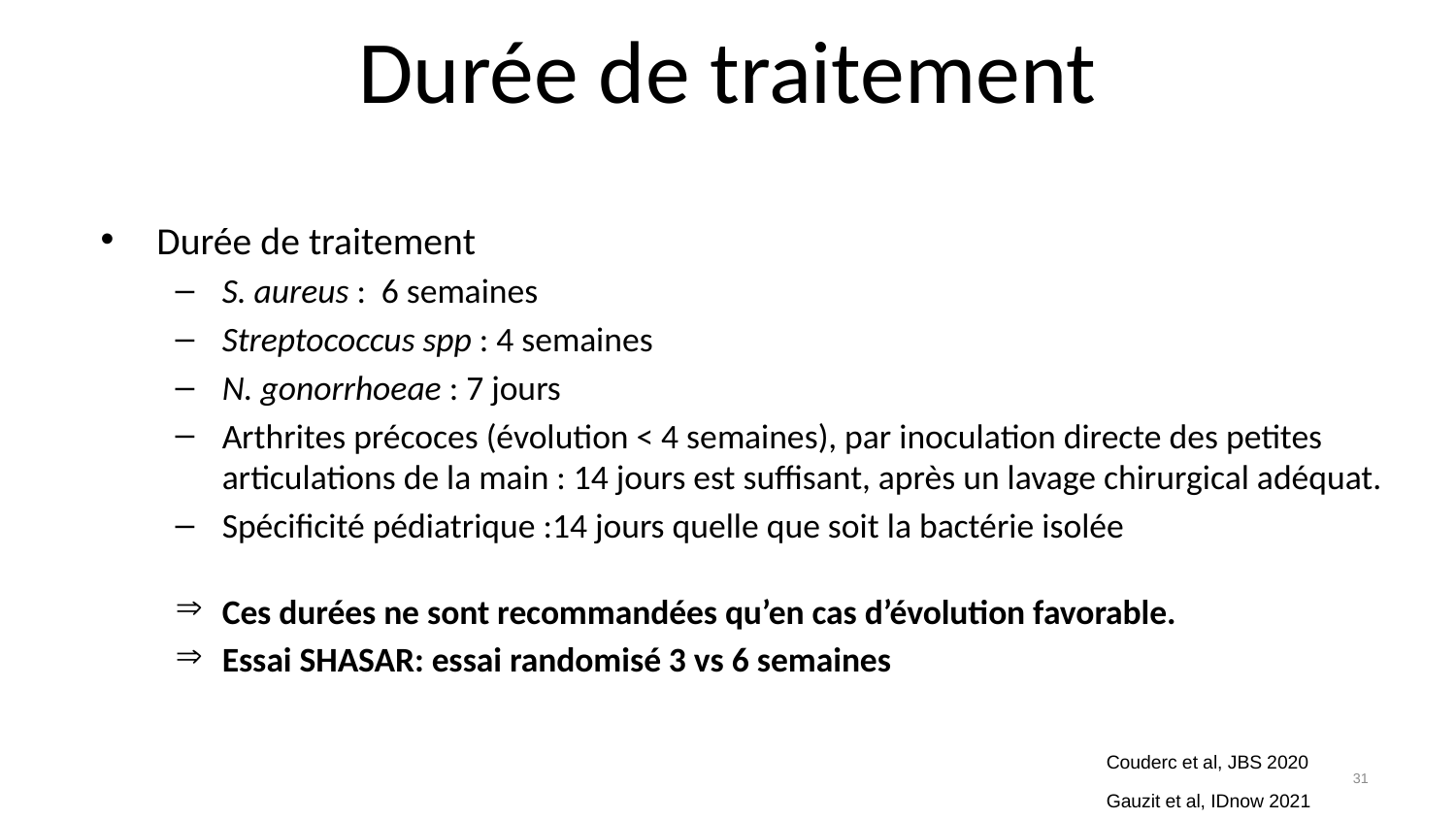

# Durée de traitement
Durée de traitement
S. aureus :  6 semaines
Streptococcus spp : 4 semaines
N. gonorrhoeae : 7 jours
Arthrites précoces (évolution < 4 semaines), par inoculation directe des petites articulations de la main : 14 jours est suffisant, après un lavage chirurgical adéquat.
Spécificité pédiatrique :14 jours quelle que soit la bactérie isolée

Ces durées ne sont recommandées qu’en cas d’évolution favorable.
Essai SHASAR: essai randomisé 3 vs 6 semaines

Couderc et al, JBS 2020
Gauzit et al, IDnow 2021
MAP SPILF/ GPIP

31